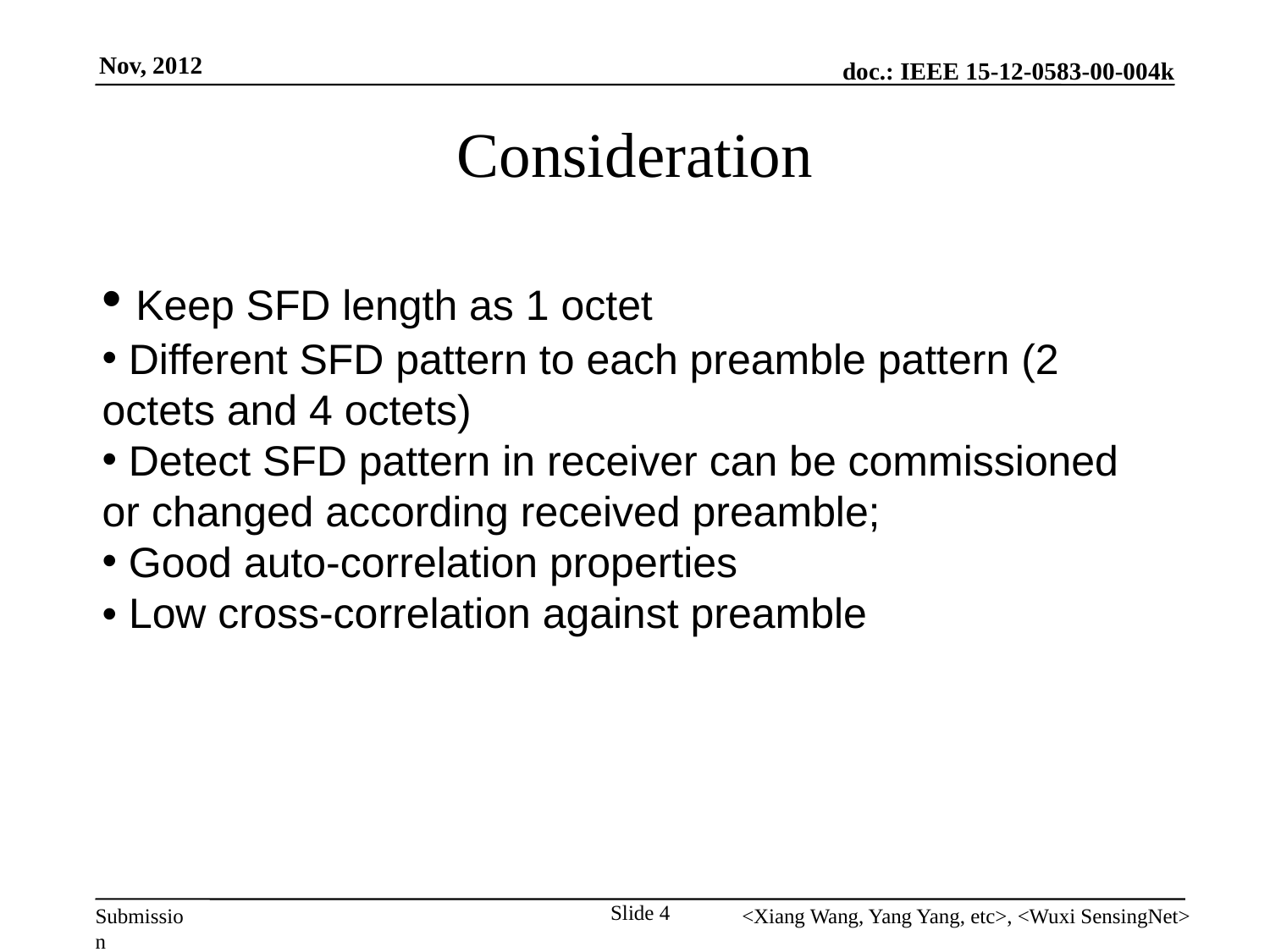

# Consideration

 Keep SFD length as 1 octet
 Different SFD pattern to each preamble pattern (2 octets and 4 octets)
 Detect SFD pattern in receiver can be commissioned or changed according received preamble;
 Good auto-correlation properties
• Low cross-correlation against preamble

Slide 4